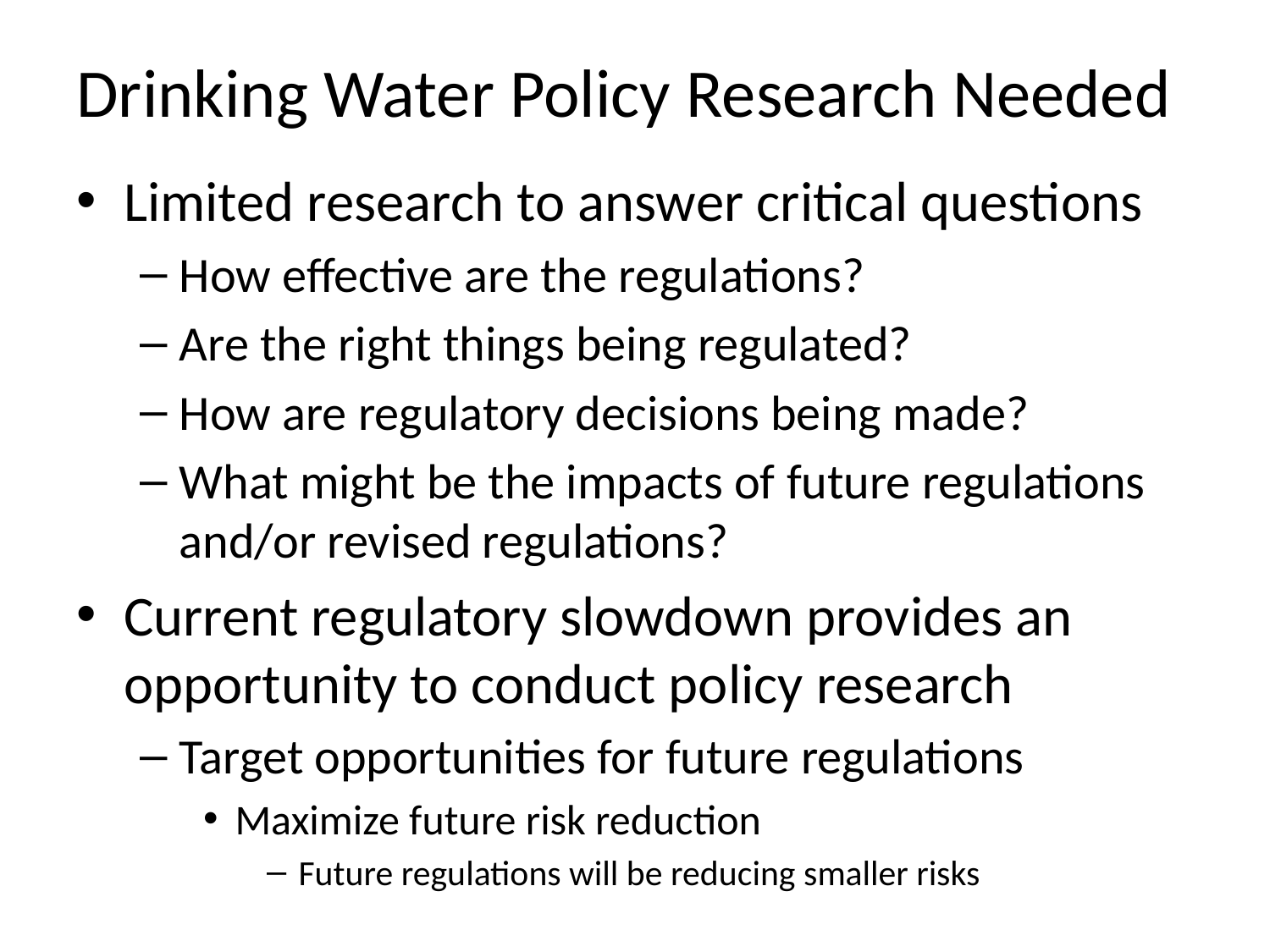

# Drinking Water Policy Research Needed
Limited research to answer critical questions
How effective are the regulations?
Are the right things being regulated?
How are regulatory decisions being made?
What might be the impacts of future regulations and/or revised regulations?
Current regulatory slowdown provides an opportunity to conduct policy research
Target opportunities for future regulations
Maximize future risk reduction
Future regulations will be reducing smaller risks